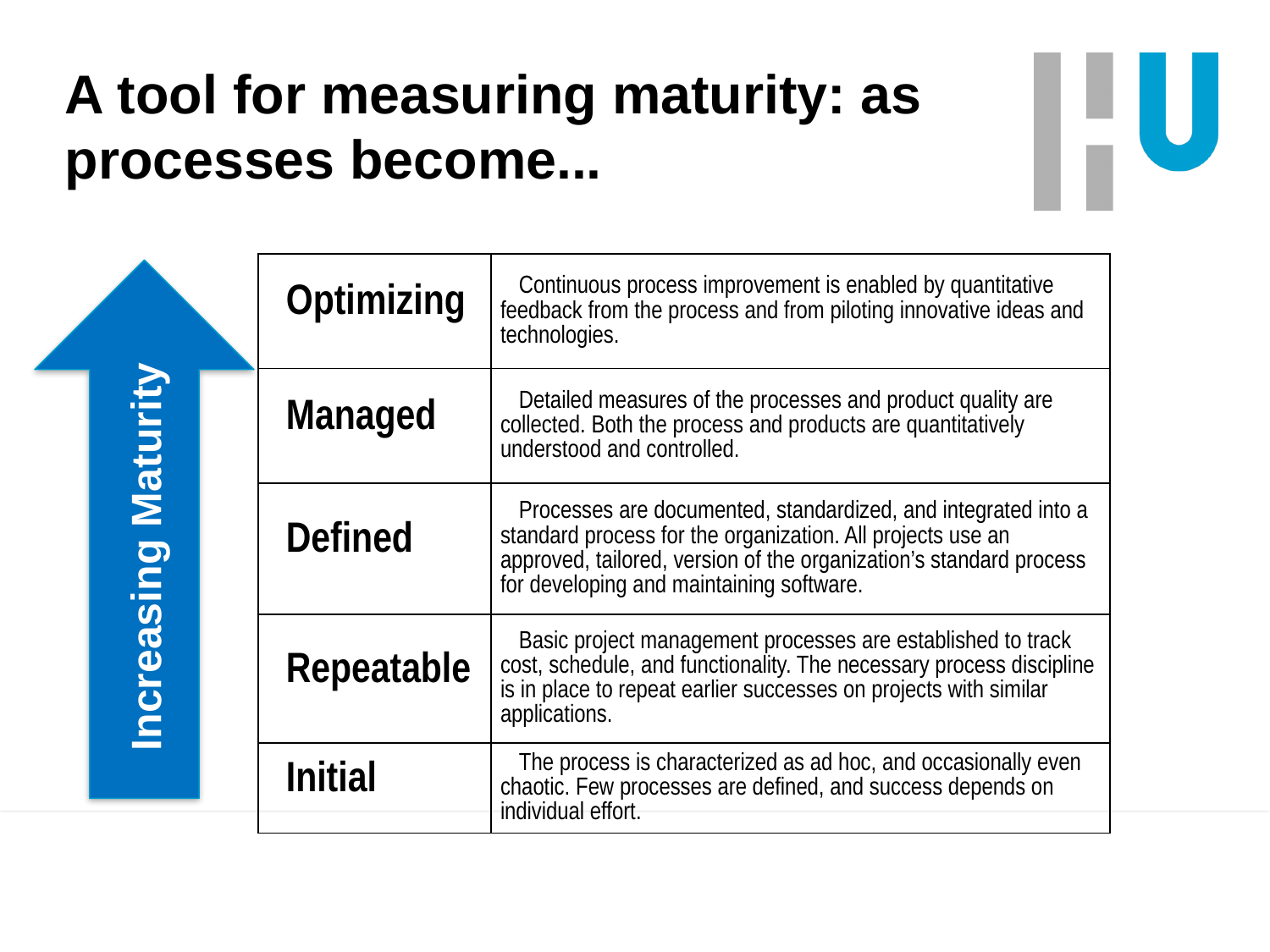

A tool for measuring maturity: as processes become...
| Optimizing | Continuous process improvement is enabled by quantitative feedback from the process and from piloting innovative ideas and technologies. |
| --- | --- |
| Managed | Detailed measures of the processes and product quality are collected. Both the process and products are quantitatively understood and controlled. |
| Defined | Processes are documented, standardized, and integrated into a standard process for the organization. All projects use an approved, tailored, version of the organization’s standard process for developing and maintaining software. |
| Repeatable | Basic project management processes are established to track cost, schedule, and functionality. The necessary process discipline is in place to repeat earlier successes on projects with similar applications. |
| Initial | The process is characterized as ad hoc, and occasionally even chaotic. Few processes are defined, and success depends on individual effort. |
Increasing Maturity